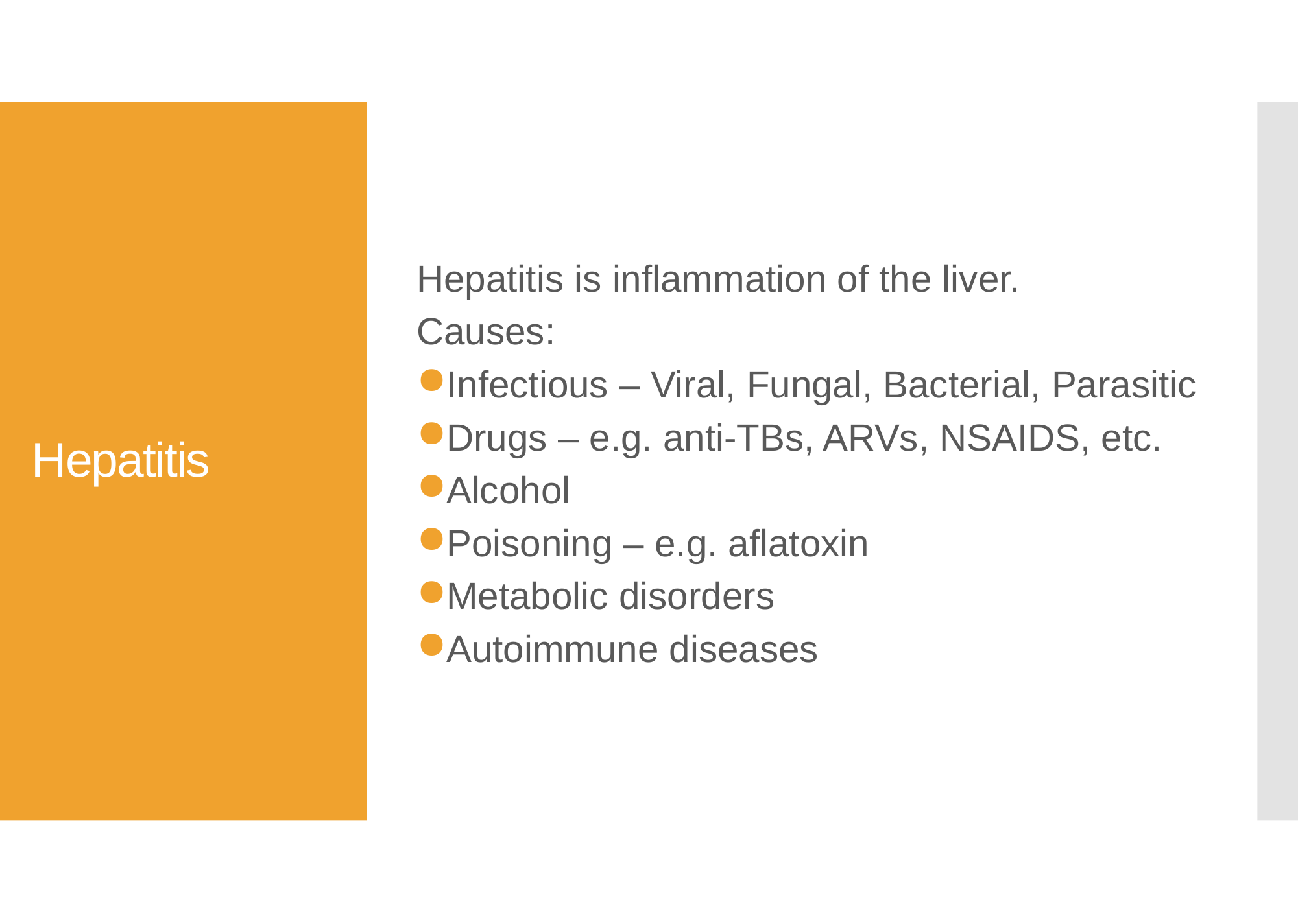

# Hepatitis
Hepatitis is inflammation of the liver.
Causes:
Infectious – Viral, Fungal, Bacterial, Parasitic
Drugs – e.g. anti-TBs, ARVs, NSAIDS, etc.
Alcohol
Poisoning – e.g. aflatoxin
Metabolic disorders
Autoimmune diseases